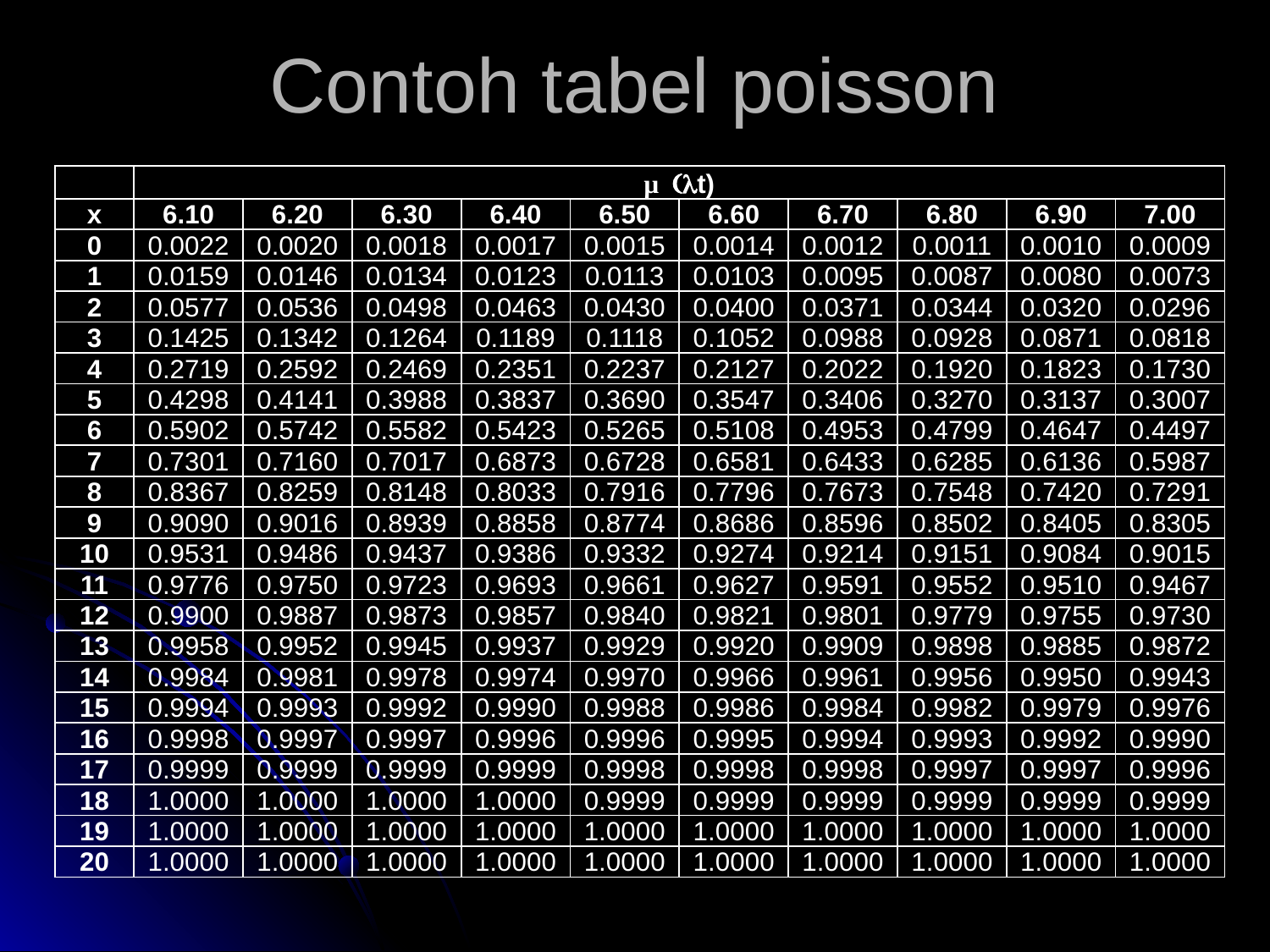

# Contoh tabel poisson
|  | µ (λt) |  |  |  |  |  |  |  |  |  |
| --- | --- | --- | --- | --- | --- | --- | --- | --- | --- | --- |
| x | 6.10 | 6.20 | 6.30 | 6.40 | 6.50 | 6.60 | 6.70 | 6.80 | 6.90 | 7.00 |
| 0 | 0.0022 | 0.0020 | 0.0018 | 0.0017 | 0.0015 | 0.0014 | 0.0012 | 0.0011 | 0.0010 | 0.0009 |
| 1 | 0.0159 | 0.0146 | 0.0134 | 0.0123 | 0.0113 | 0.0103 | 0.0095 | 0.0087 | 0.0080 | 0.0073 |
| 2 | 0.0577 | 0.0536 | 0.0498 | 0.0463 | 0.0430 | 0.0400 | 0.0371 | 0.0344 | 0.0320 | 0.0296 |
| 3 | 0.1425 | 0.1342 | 0.1264 | 0.1189 | 0.1118 | 0.1052 | 0.0988 | 0.0928 | 0.0871 | 0.0818 |
| 4 | 0.2719 | 0.2592 | 0.2469 | 0.2351 | 0.2237 | 0.2127 | 0.2022 | 0.1920 | 0.1823 | 0.1730 |
| 5 | 0.4298 | 0.4141 | 0.3988 | 0.3837 | 0.3690 | 0.3547 | 0.3406 | 0.3270 | 0.3137 | 0.3007 |
| 6 | 0.5902 | 0.5742 | 0.5582 | 0.5423 | 0.5265 | 0.5108 | 0.4953 | 0.4799 | 0.4647 | 0.4497 |
| 7 | 0.7301 | 0.7160 | 0.7017 | 0.6873 | 0.6728 | 0.6581 | 0.6433 | 0.6285 | 0.6136 | 0.5987 |
| 8 | 0.8367 | 0.8259 | 0.8148 | 0.8033 | 0.7916 | 0.7796 | 0.7673 | 0.7548 | 0.7420 | 0.7291 |
| 9 | 0.9090 | 0.9016 | 0.8939 | 0.8858 | 0.8774 | 0.8686 | 0.8596 | 0.8502 | 0.8405 | 0.8305 |
| 10 | 0.9531 | 0.9486 | 0.9437 | 0.9386 | 0.9332 | 0.9274 | 0.9214 | 0.9151 | 0.9084 | 0.9015 |
| 11 | 0.9776 | 0.9750 | 0.9723 | 0.9693 | 0.9661 | 0.9627 | 0.9591 | 0.9552 | 0.9510 | 0.9467 |
| 12 | 0.9900 | 0.9887 | 0.9873 | 0.9857 | 0.9840 | 0.9821 | 0.9801 | 0.9779 | 0.9755 | 0.9730 |
| 13 | 0.9958 | 0.9952 | 0.9945 | 0.9937 | 0.9929 | 0.9920 | 0.9909 | 0.9898 | 0.9885 | 0.9872 |
| 14 | 0.9984 | 0.9981 | 0.9978 | 0.9974 | 0.9970 | 0.9966 | 0.9961 | 0.9956 | 0.9950 | 0.9943 |
| 15 | 0.9994 | 0.9993 | 0.9992 | 0.9990 | 0.9988 | 0.9986 | 0.9984 | 0.9982 | 0.9979 | 0.9976 |
| 16 | 0.9998 | 0.9997 | 0.9997 | 0.9996 | 0.9996 | 0.9995 | 0.9994 | 0.9993 | 0.9992 | 0.9990 |
| 17 | 0.9999 | 0.9999 | 0.9999 | 0.9999 | 0.9998 | 0.9998 | 0.9998 | 0.9997 | 0.9997 | 0.9996 |
| 18 | 1.0000 | 1.0000 | 1.0000 | 1.0000 | 0.9999 | 0.9999 | 0.9999 | 0.9999 | 0.9999 | 0.9999 |
| 19 | 1.0000 | 1.0000 | 1.0000 | 1.0000 | 1.0000 | 1.0000 | 1.0000 | 1.0000 | 1.0000 | 1.0000 |
| 20 | 1.0000 | 1.0000 | 1.0000 | 1.0000 | 1.0000 | 1.0000 | 1.0000 | 1.0000 | 1.0000 | 1.0000 |